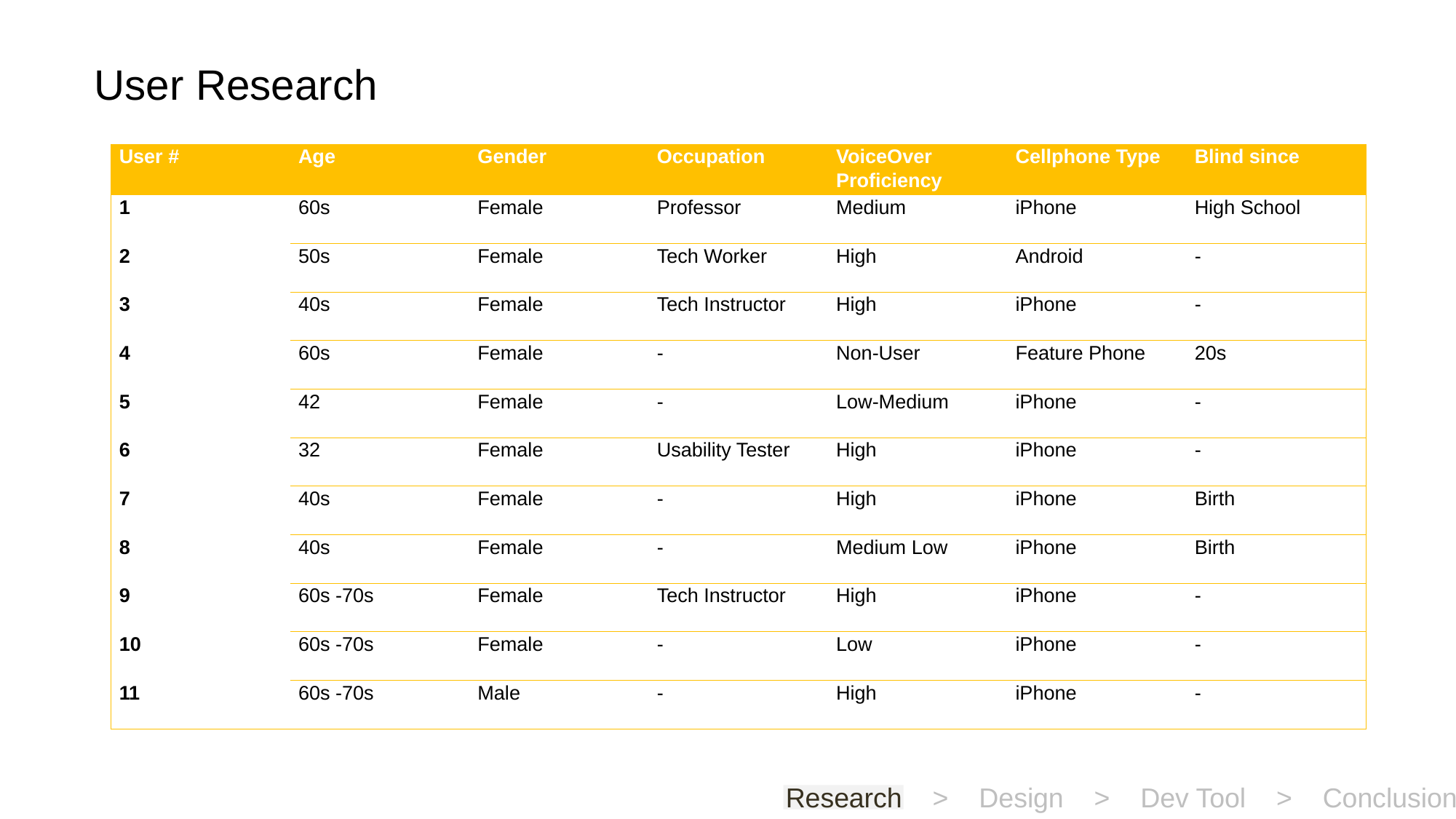

User Research
| User # | Age | Gender | Occupation | VoiceOver Proficiency | Cellphone Type | Blind since |
| --- | --- | --- | --- | --- | --- | --- |
| 1 | 60s | Female | Professor | Medium | iPhone | High School |
| 2 | 50s | Female | Tech Worker | High | Android | - |
| 3 | 40s | Female | Tech Instructor | High | iPhone | - |
| 4 | 60s | Female | - | Non-User | Feature Phone | 20s |
| 5 | 42 | Female | - | Low-Medium | iPhone | - |
| 6 | 32 | Female | Usability Tester | High | iPhone | - |
| 7 | 40s | Female | - | High | iPhone | Birth |
| 8 | 40s | Female | - | Medium Low | iPhone | Birth |
| 9 | 60s -70s | Female | Tech Instructor | High | iPhone | - |
| 10 | 60s -70s | Female | - | Low | iPhone | - |
| 11 | 60s -70s | Male | - | High | iPhone | - |